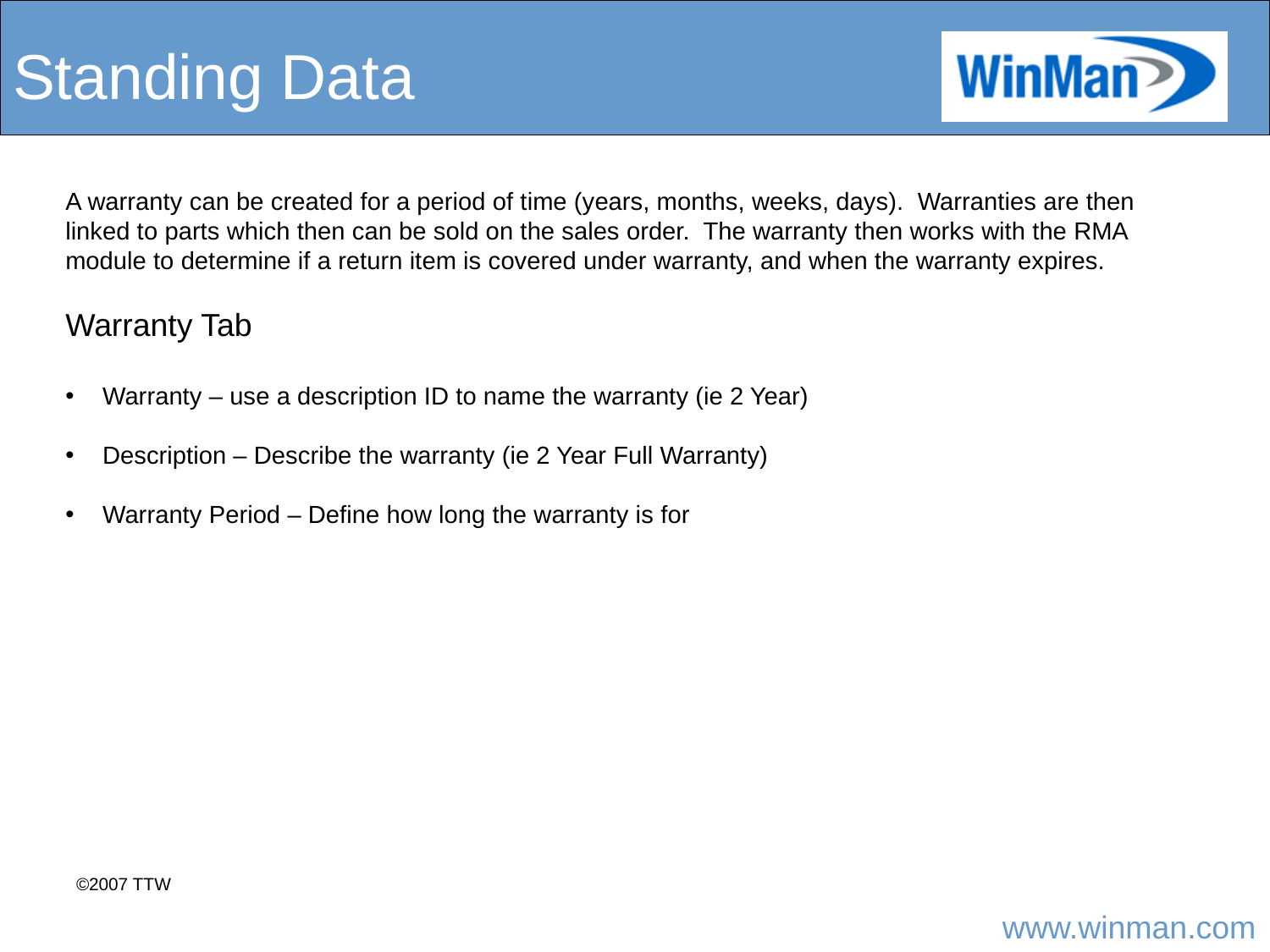

# Standing Data
A warranty can be created for a period of time (years, months, weeks, days).  Warranties are then linked to parts which then can be sold on the sales order.  The warranty then works with the RMA module to determine if a return item is covered under warranty, and when the warranty expires.

Warranty Tab

 Warranty – use a description ID to name the warranty (ie 2 Year)

 Description – Describe the warranty (ie 2 Year Full Warranty)

 Warranty Period – Define how long the warranty is for

©2007 TTW